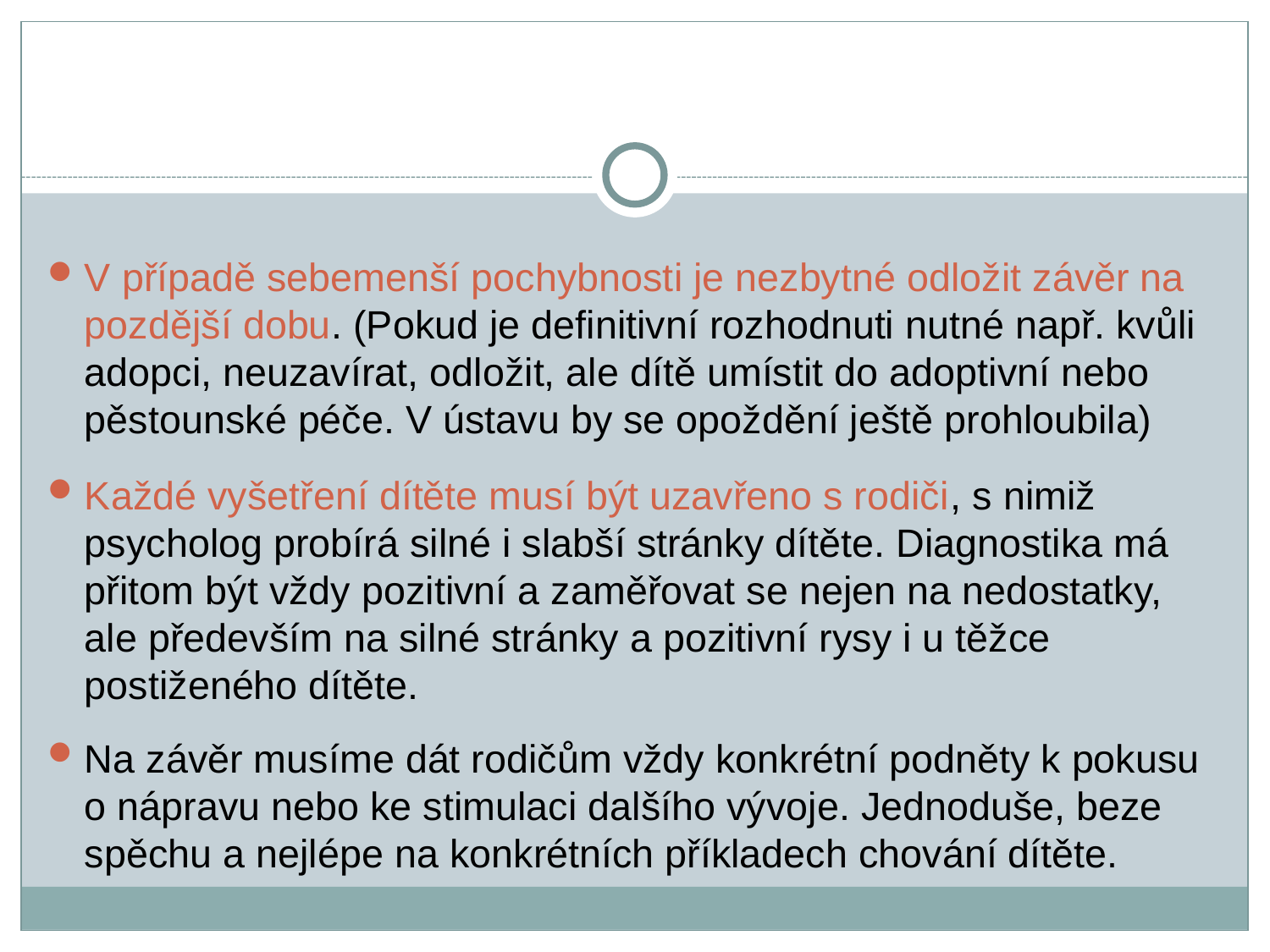

V případě sebemenší pochybnosti je nezbytné odložit závěr na pozdější dobu. (Pokud je definitivní rozhodnuti nutné např. kvůli adopci, neuzavírat, odložit, ale dítě umístit do adoptivní nebo pěstounské péče. V ústavu by se opoždění ještě prohloubila)

Každé vyšetření dítěte musí být uzavřeno s rodiči, s nimiž psycholog probírá silné i slabší stránky dítěte. Diagnostika má přitom být vždy pozitivní a zaměřovat se nejen na nedostatky, ale především na silné stránky a pozitivní rysy i u těžce postiženého dítěte.

Na závěr musíme dát rodičům vždy konkrétní podněty k pokusu o nápravu nebo ke stimulaci dalšího vývoje. Jednoduše, beze spěchu a nejlépe na konkrétních příkladech chování dítěte.